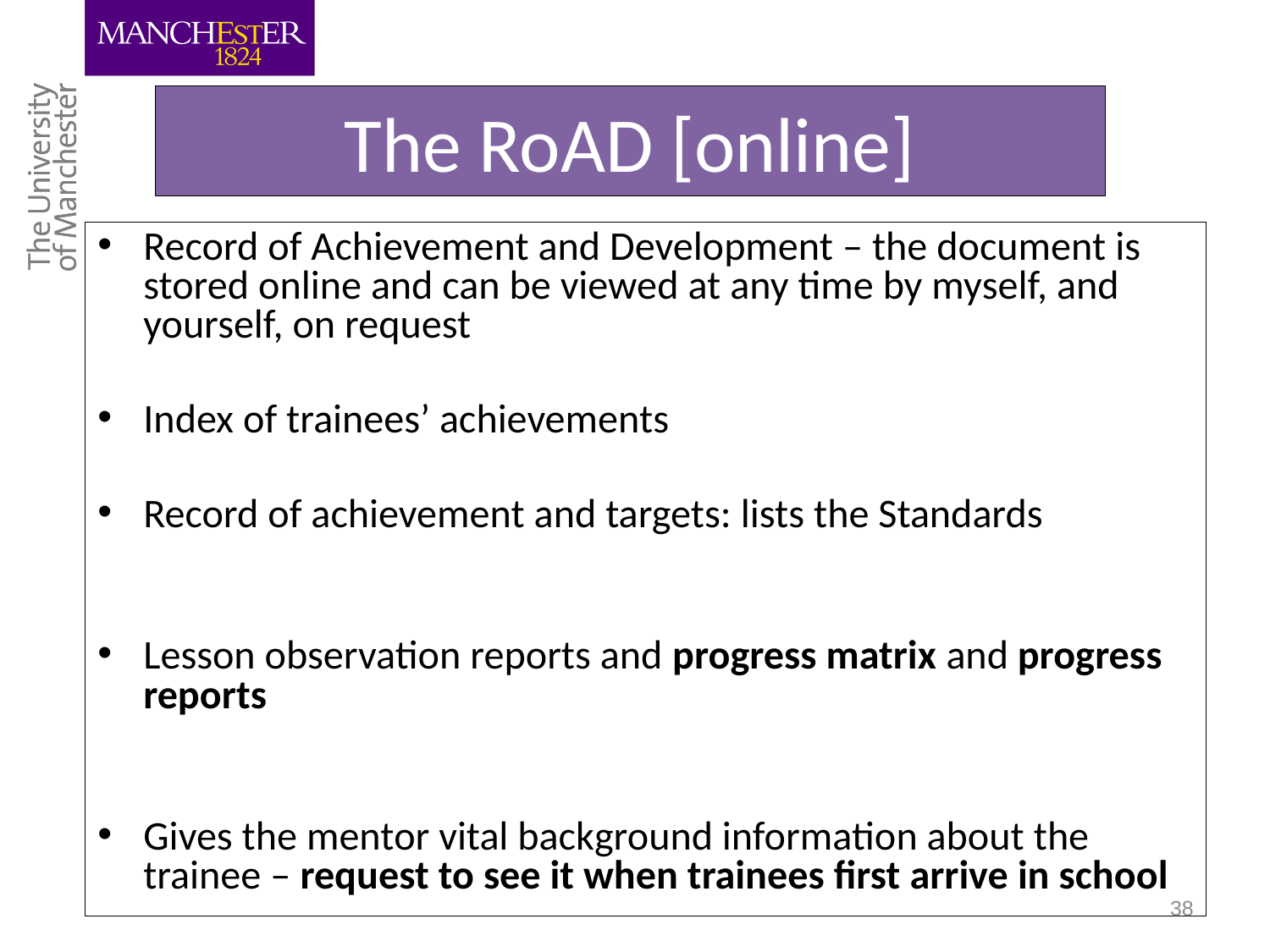

# The RoAD [online]
Record of Achievement and Development – the document is stored online and can be viewed at any time by myself, and yourself, on request

Index of trainees’ achievements

Record of achievement and targets: lists the Standards

Lesson observation reports and progress matrix and progress reports

Gives the mentor vital background information about the trainee – request to see it when trainees first arrive in school
38